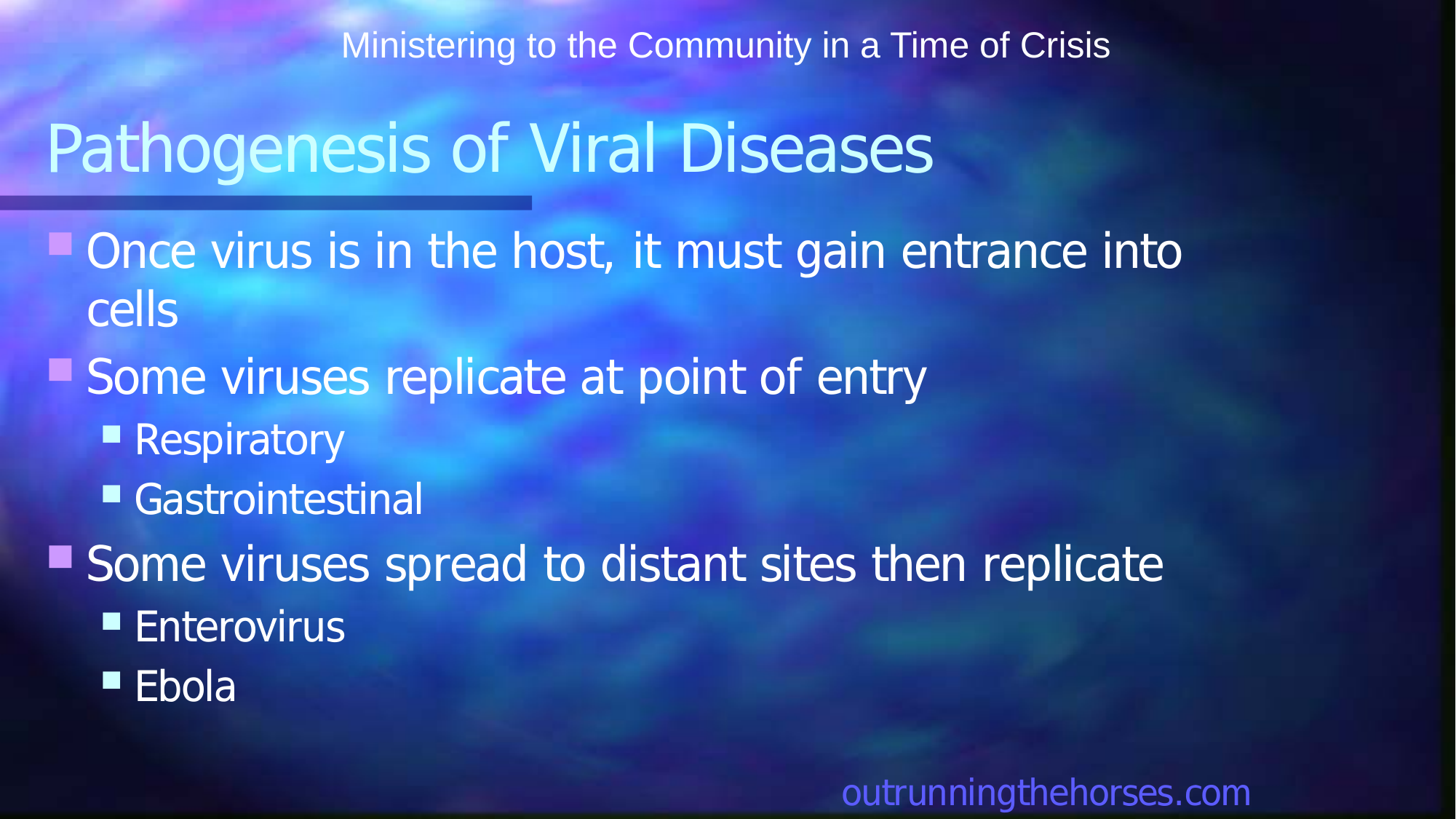

Ministering to the Community in a Time of Crisis
# Pathogenesis of Viral Diseases
Once virus is in the host, it must gain entrance into cells
Some viruses replicate at point of entry
Respiratory
Gastrointestinal
Some viruses spread to distant sites then replicate
Enterovirus
Ebola

outrunningthehorses.com